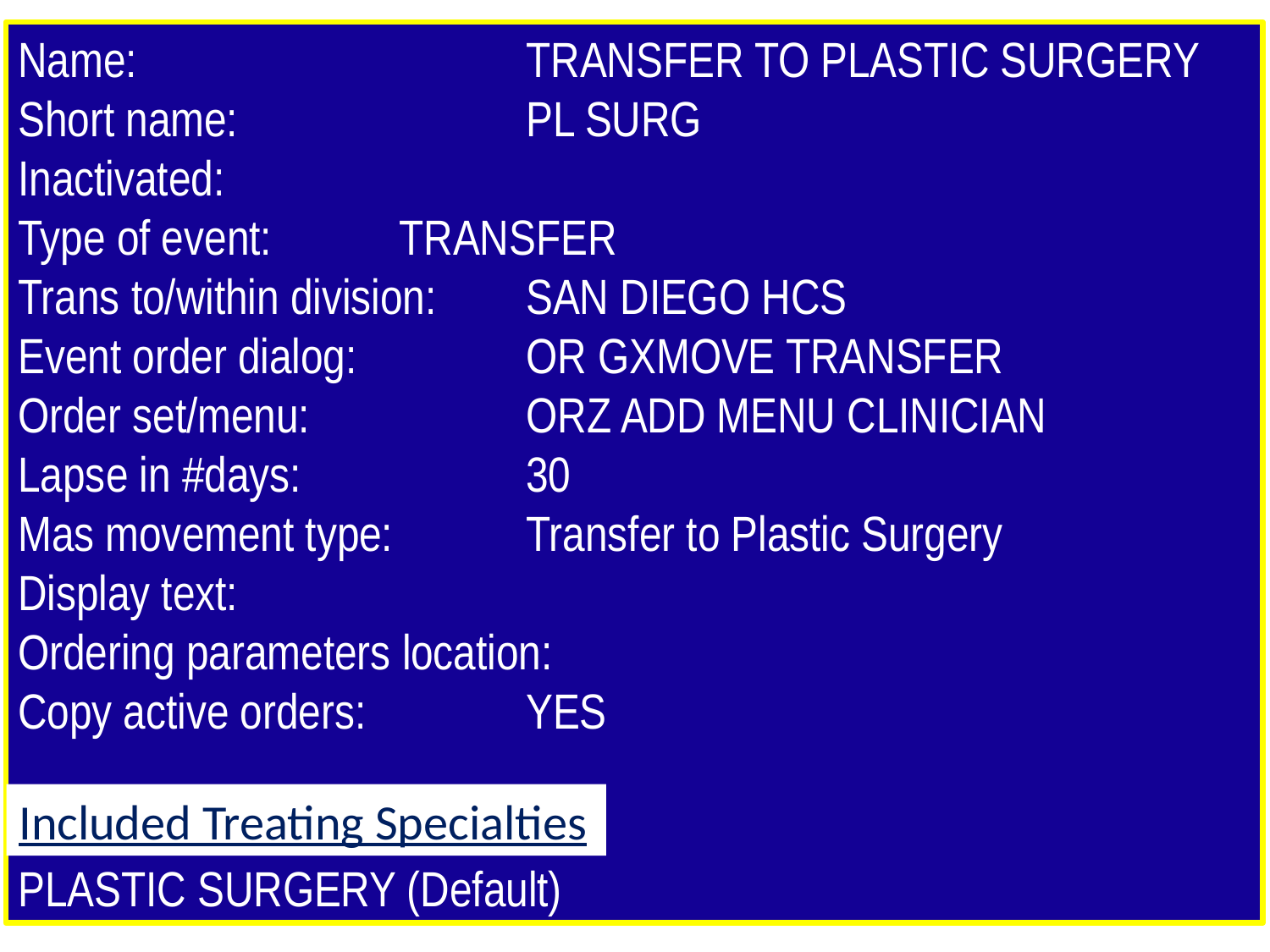

Name:				TRANSFER TO PLASTIC SURGERY
Short name:			PL SURG
Inactivated:
Type of event:		TRANSFER
Trans to/within division:	SAN DIEGO HCS
Event order dialog:		OR GXMOVE TRANSFER
Order set/menu:		ORZ ADD MENU CLINICIAN
Lapse in #days:		30
Mas movement type:		Transfer to Plastic Surgery
Display text:
Ordering parameters location:
Copy active orders:		YES

PLASTIC SURGERY (Default)
Included Treating Specialties